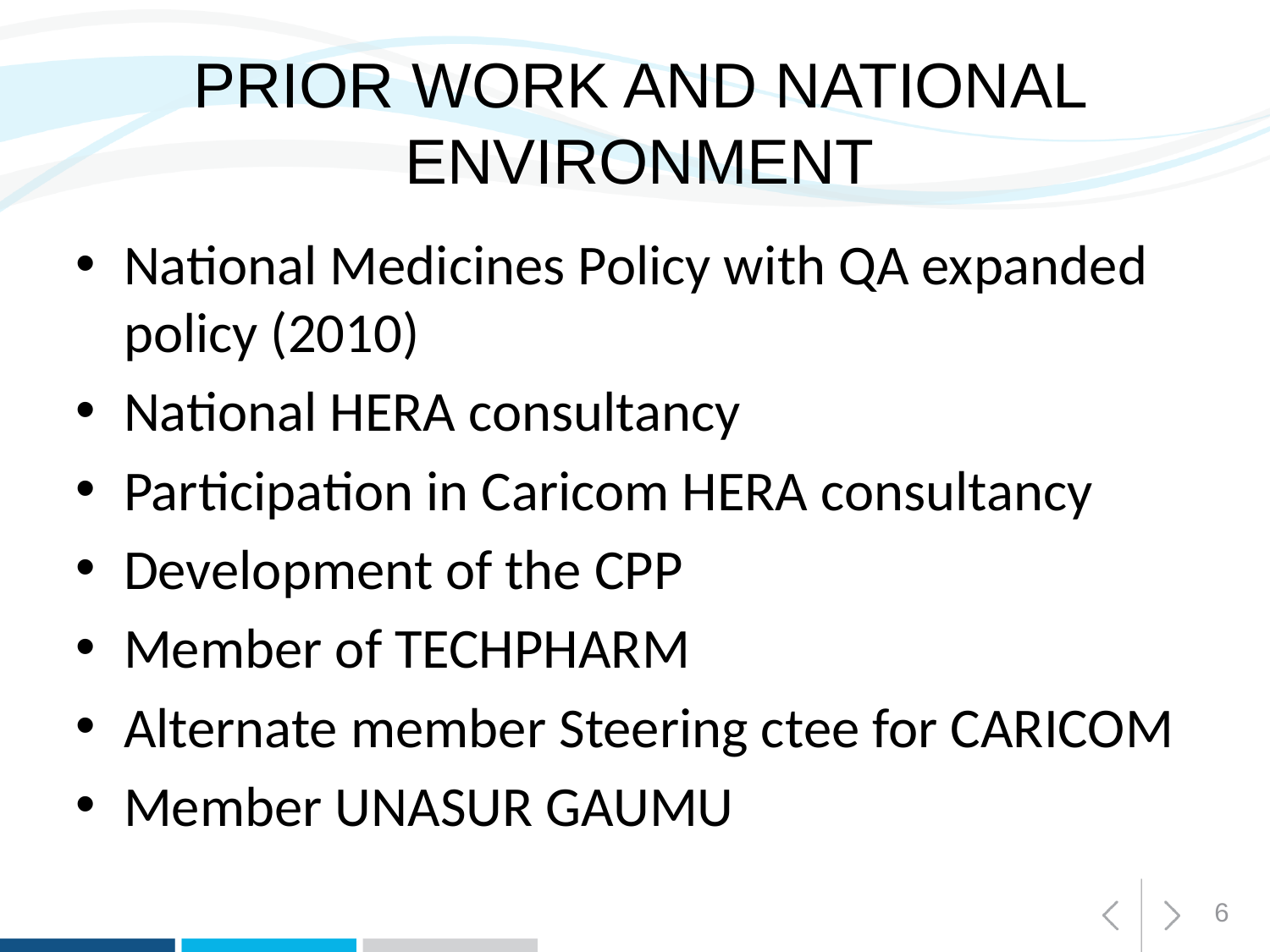

# Prior work and national environment
National Medicines Policy with QA expanded policy (2010)
National HERA consultancy
Participation in Caricom HERA consultancy
Development of the CPP
Member of TECHPHARM
Alternate member Steering ctee for CARICOM
Member UNASUR GAUMU

6